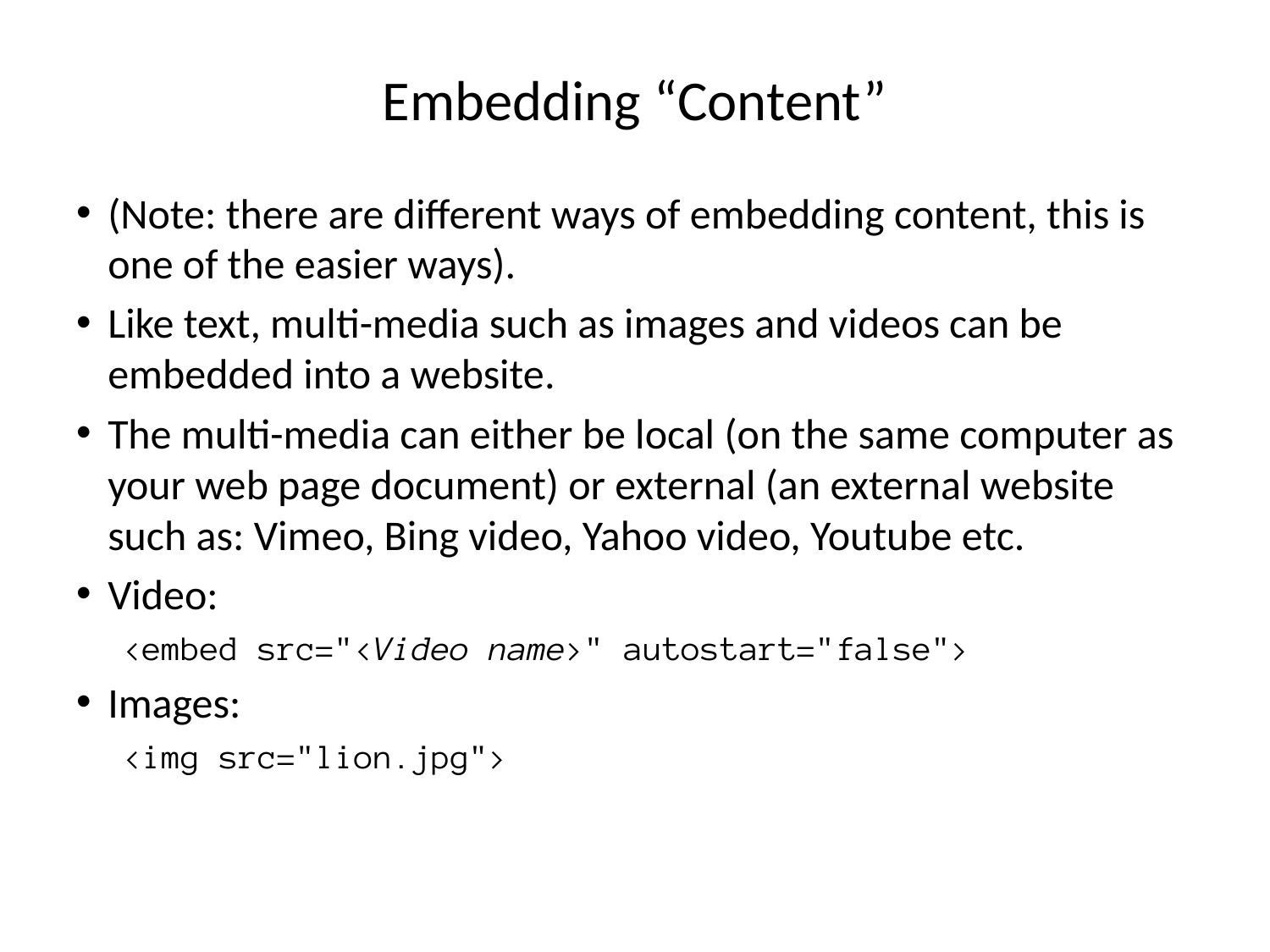

# Embedding “Content”
(Note: there are different ways of embedding content, this is one of the easier ways).
Like text, multi-media such as images and videos can be embedded into a website.
The multi-media can either be local (on the same computer as your web page document) or external (an external website such as: Vimeo, Bing video, Yahoo video, Youtube etc.
Video:
<embed src="<Video name>" autostart="false">
Images:
<img src="lion.jpg">